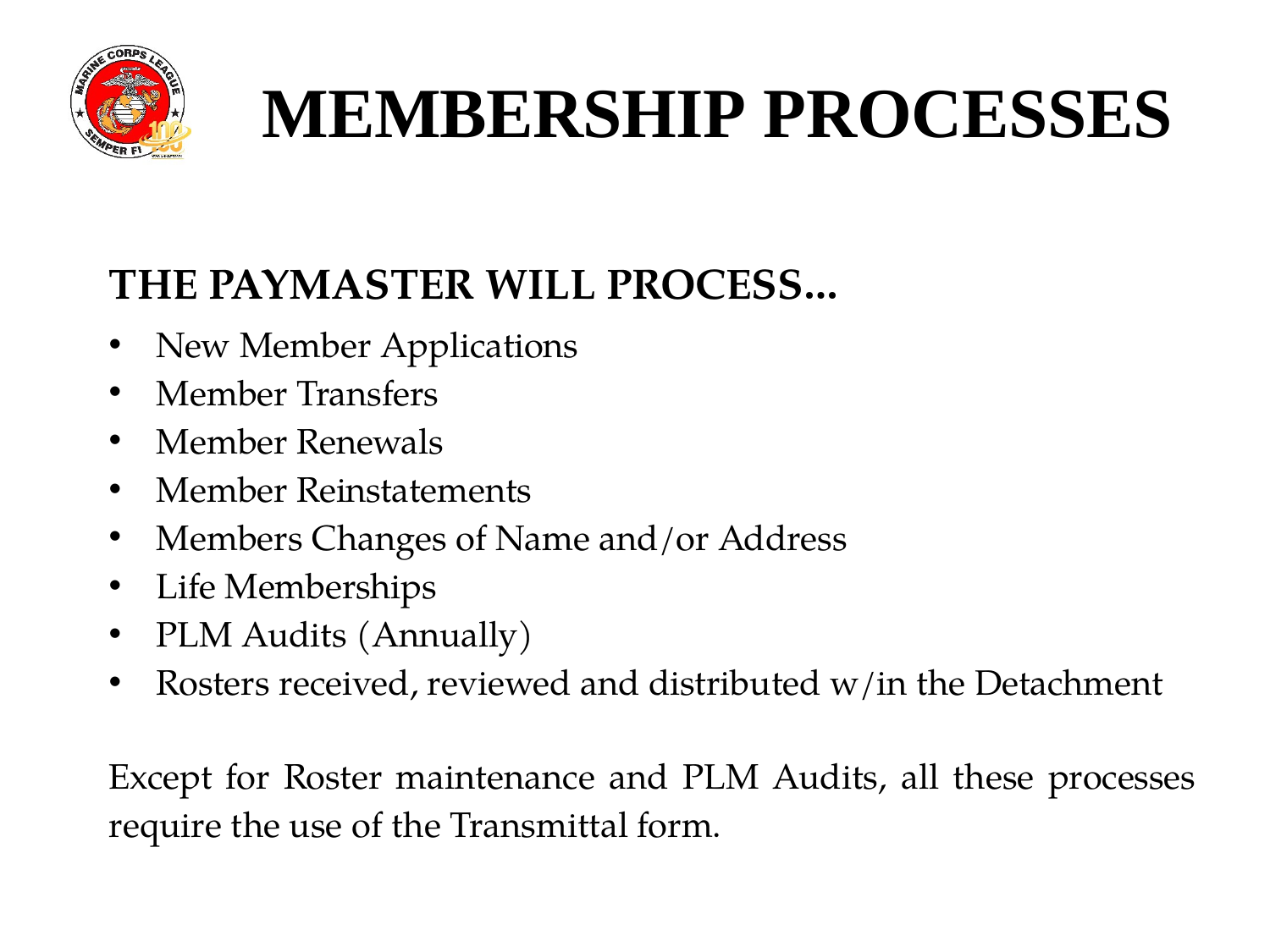

# MEMBERSHIP PROCESSES
THE PAYMASTER WILL PROCESS…
New Member Applications
Member Transfers
Member Renewals
Member Reinstatements
Members Changes of Name and/or Address
Life Memberships
PLM Audits (Annually)
Rosters received, reviewed and distributed w/in the Detachment

Except for Roster maintenance and PLM Audits, all these processes require the use of the Transmittal form.